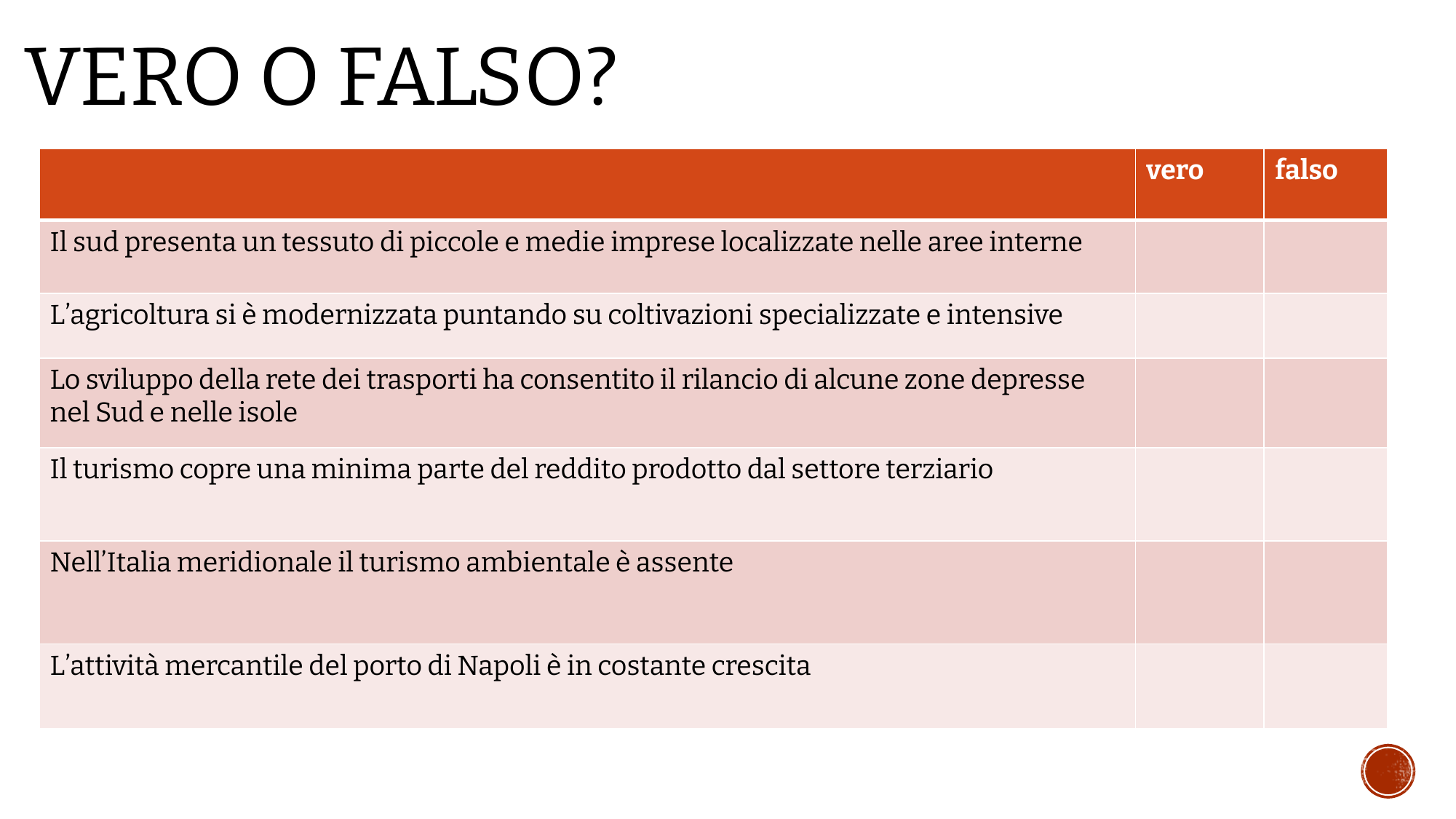

# Vero o falso?
|  | vero | falso |
| --- | --- | --- |
| Il sud presenta un tessuto di piccole e medie imprese localizzate nelle aree interne |  |  |
| L’agricoltura si è modernizzata puntando su coltivazioni specializzate e intensive |  |  |
| Lo sviluppo della rete dei trasporti ha consentito il rilancio di alcune zone depresse nel Sud e nelle isole |  |  |
| Il turismo copre una minima parte del reddito prodotto dal settore terziario |  |  |
| Nell’Italia meridionale il turismo ambientale è assente |  |  |
| L’attività mercantile del porto di Napoli è in costante crescita |  |  |